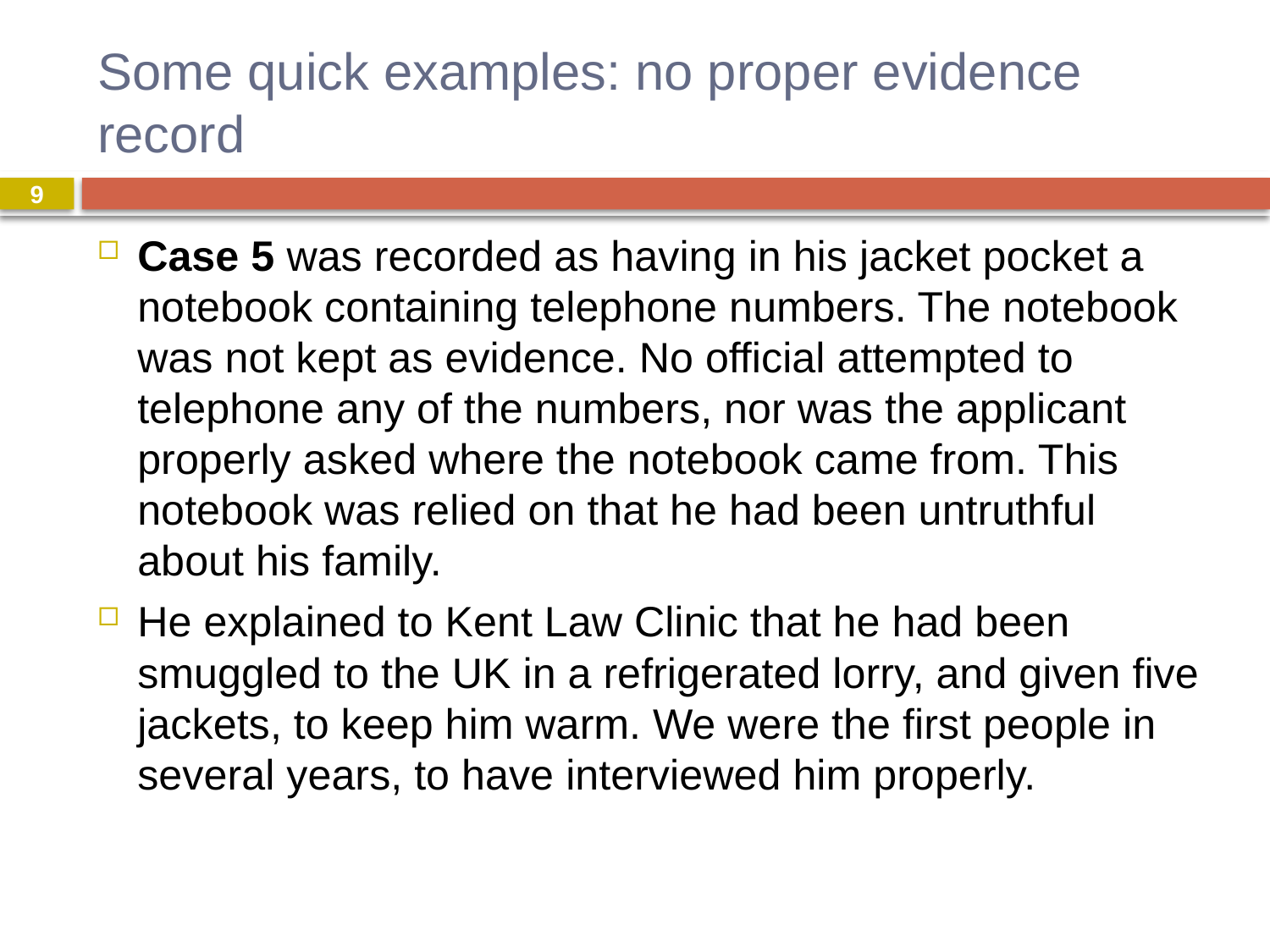

# Some quick examples: no proper evidence record
9
Case 5 was recorded as having in his jacket pocket a notebook containing telephone numbers. The notebook was not kept as evidence. No official attempted to telephone any of the numbers, nor was the applicant properly asked where the notebook came from. This notebook was relied on that he had been untruthful about his family.
He explained to Kent Law Clinic that he had been smuggled to the UK in a refrigerated lorry, and given five jackets, to keep him warm. We were the first people in several years, to have interviewed him properly.